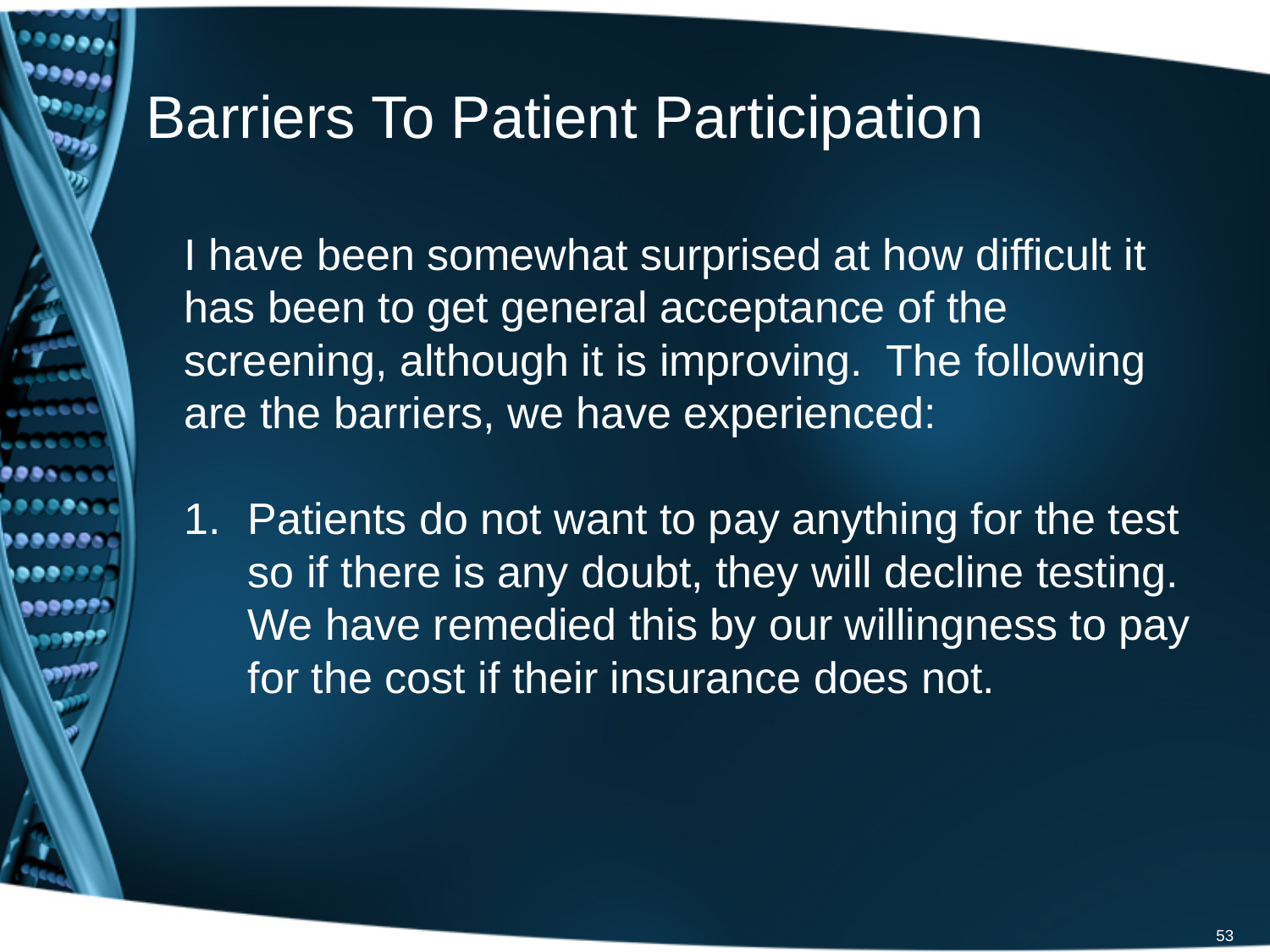

# Barriers To Patient Participation
I have been somewhat surprised at how difficult it has been to get general acceptance of the screening, although it is improving.  The following are the barriers, we have experienced:

Patients do not want to pay anything for the test so if there is any doubt, they will decline testing. We have remedied this by our willingness to pay for the cost if their insurance does not.
53